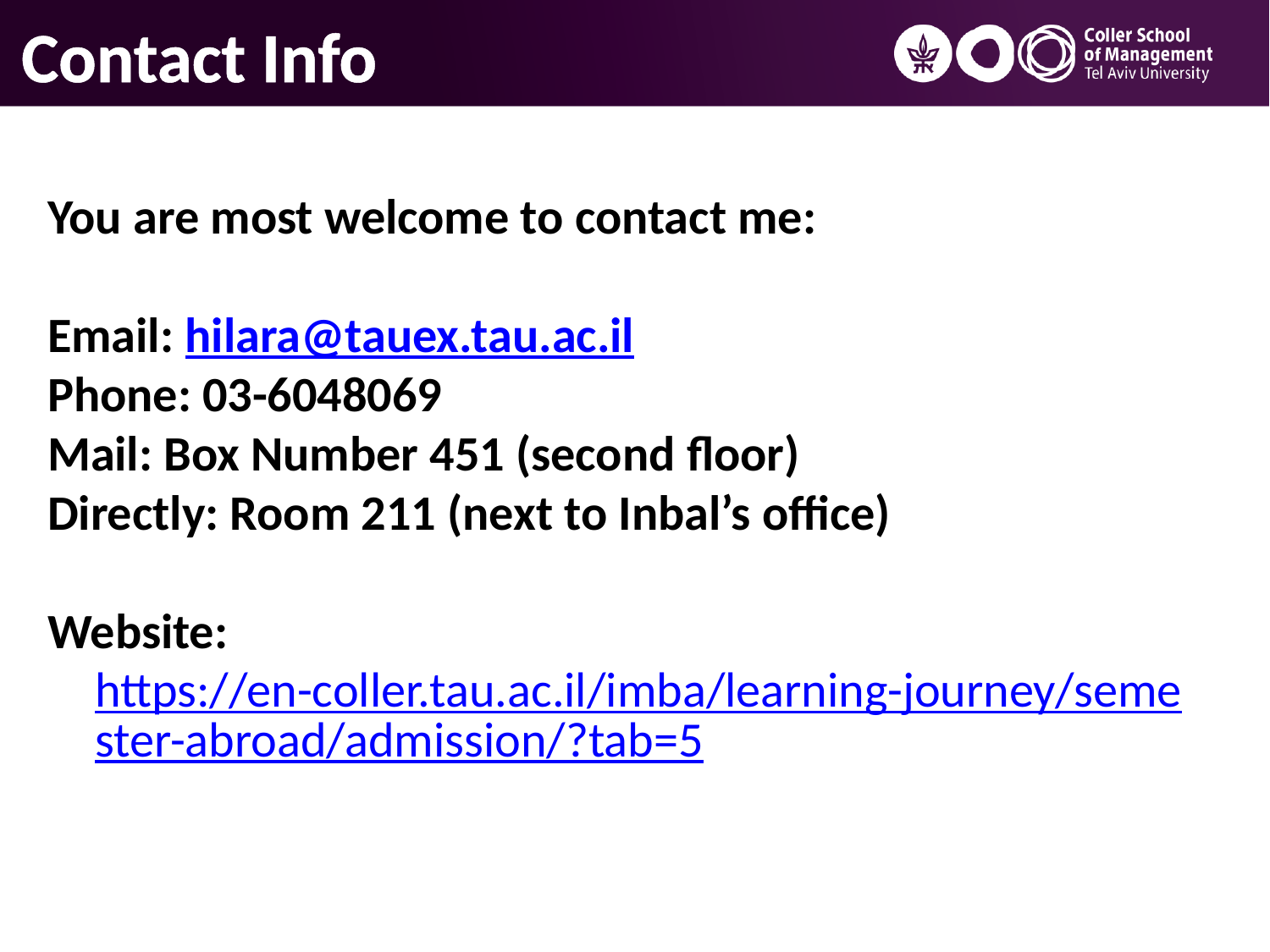

Contact Info
You are most welcome to contact me:

Email: hilara@tauex.tau.ac.il
Phone: 03-6048069
Mail: Box Number 451 (second floor)
Directly: Room 211 (next to Inbal’s office)

Website: https://en-coller.tau.ac.il/imba/learning-journey/semester-abroad/admission/?tab=5